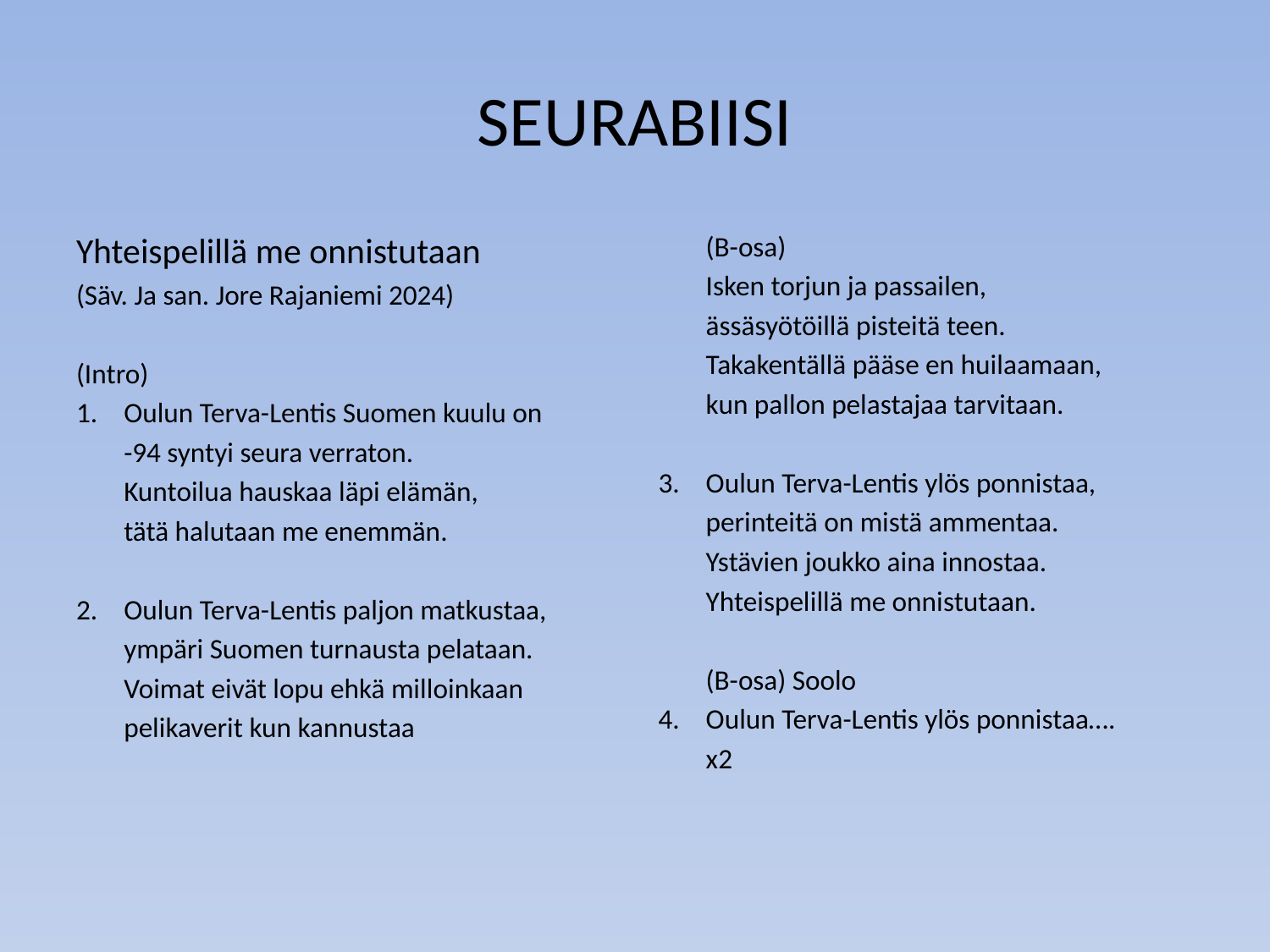

# SEURABIISI
Yhteispelillä me onnistutaan
(Säv. Ja san. Jore Rajaniemi 2024)

(Intro)
Oulun Terva-Lentis Suomen kuulu on
	-94 syntyi seura verraton.
	Kuntoilua hauskaa läpi elämän,
	tätä halutaan me enemmän.

Oulun Terva-Lentis paljon matkustaa,
	ympäri Suomen turnausta pelataan.
	Voimat eivät lopu ehkä milloinkaan
	pelikaverit kun kannustaa

	(B-osa)
	Isken torjun ja passailen,
	ässäsyötöillä pisteitä teen.
	Takakentällä pääse en huilaamaan,
	kun pallon pelastajaa tarvitaan.

Oulun Terva-Lentis ylös ponnistaa,
	perinteitä on mistä ammentaa.
	Ystävien joukko aina innostaa.
	Yhteispelillä me onnistutaan.

	(B-osa) Soolo
Oulun Terva-Lentis ylös ponnistaa….
	x2